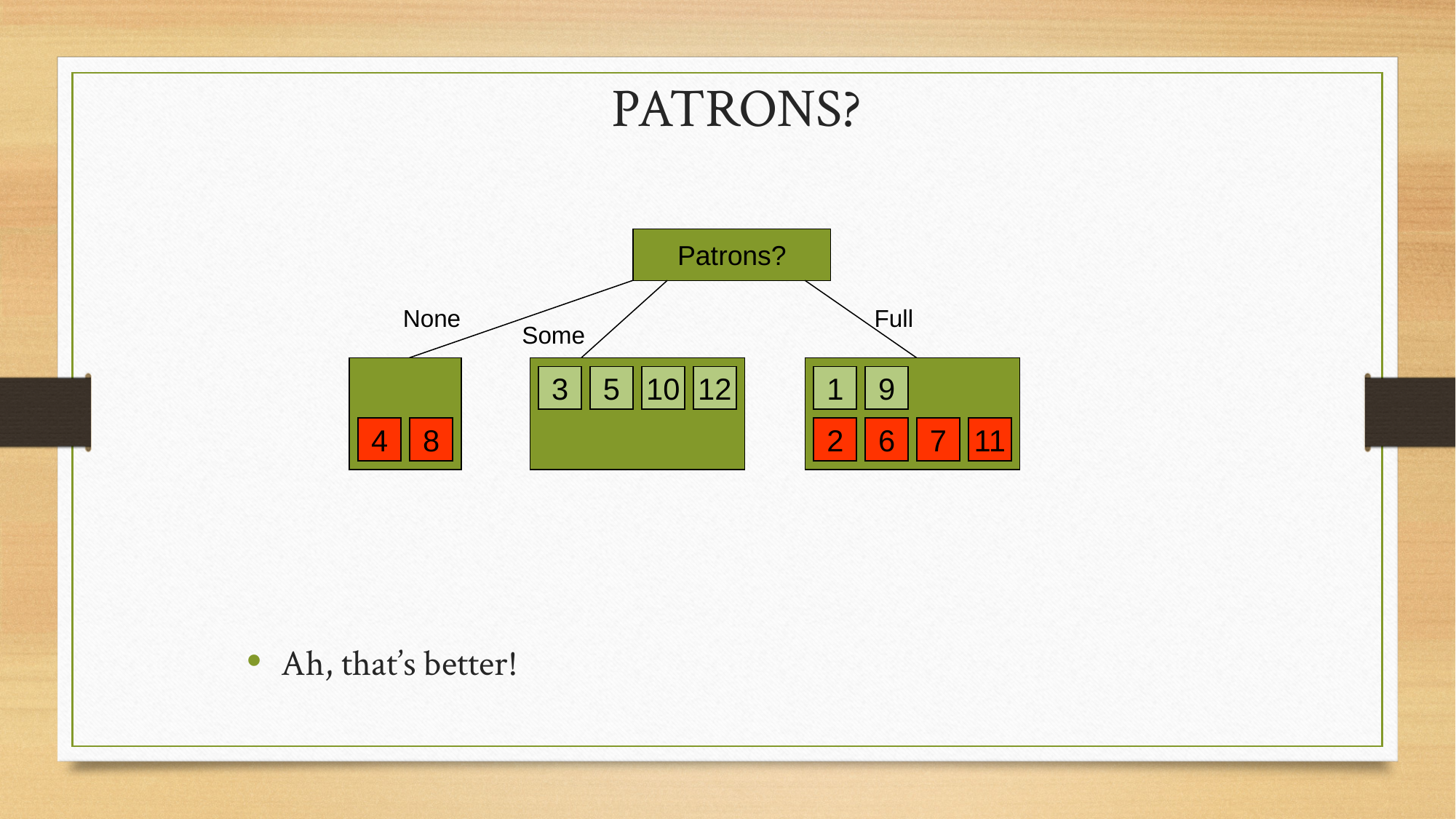

Patrons?
Patrons?

None
Full
Some

3
5
10
12
1
9
4
8
2
6
7
11
Ah, that’s better!